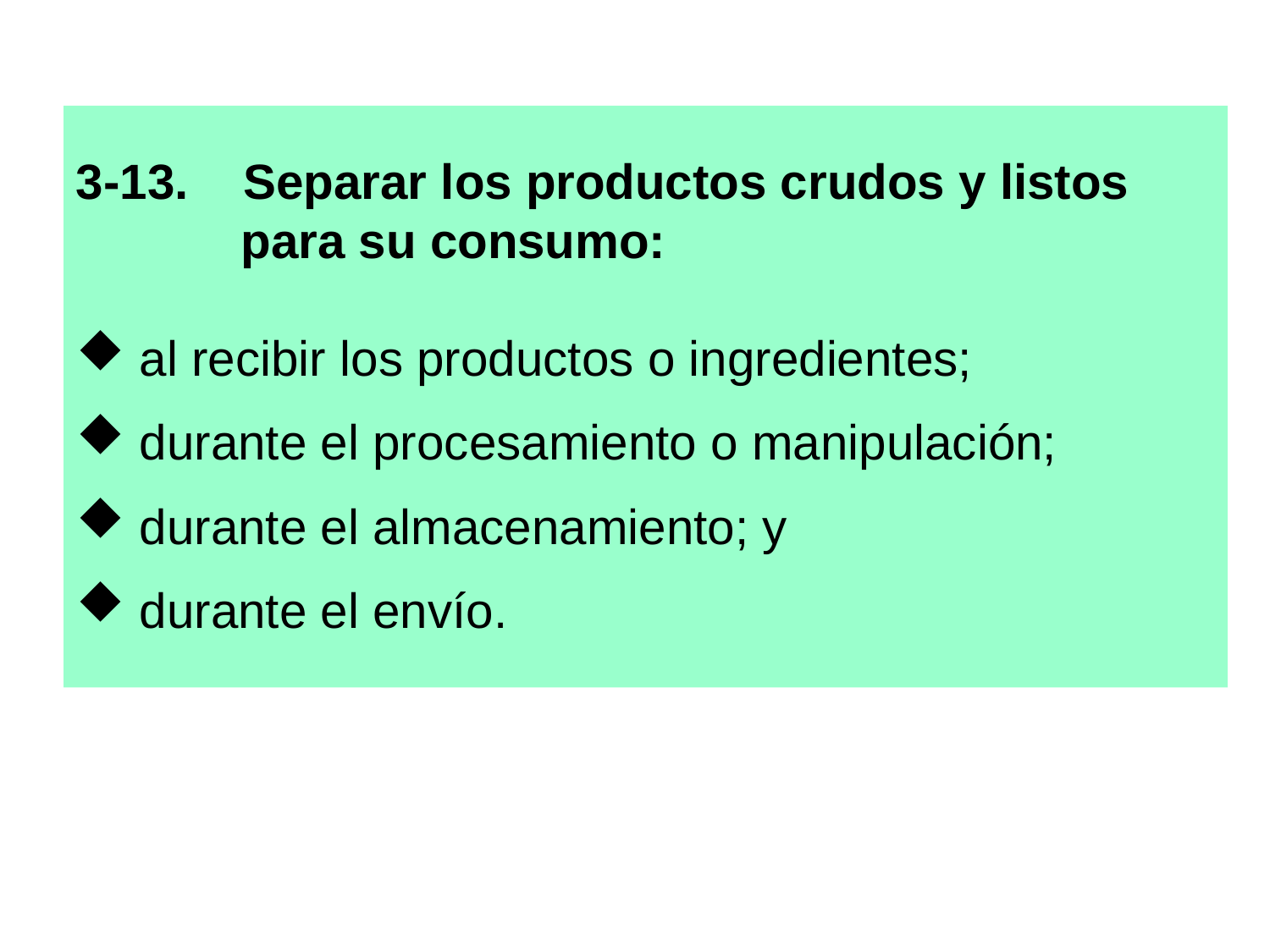

3-13.    Separar los productos crudos y listos
            para su consumo:

al recibir los productos o ingredientes;
durante el procesamiento o manipulación;
durante el almacenamiento; y
durante el envío.